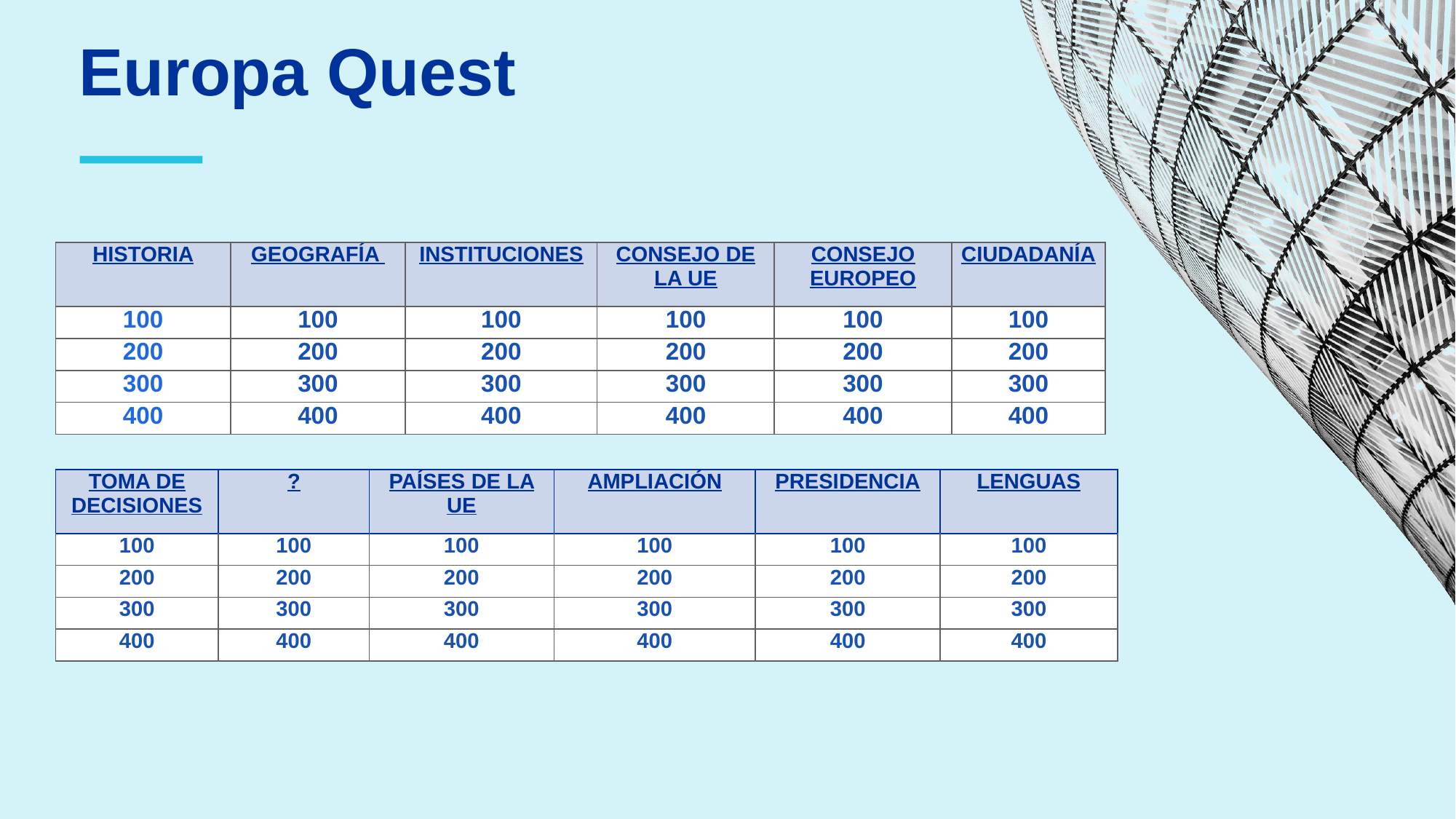

Europa Quest
⸺
| HISTORIA | GEOGRAFÍA | INSTITUCIONES | CONSEJO DE LA UE | CONSEJO EUROPEO | CIUDADANÍA |
| --- | --- | --- | --- | --- | --- |
| 100 | 100 | 100 | 100 | 100 | 100 |
| 200 | 200 | 200 | 200 | 200 | 200 |
| 300 | 300 | 300 | 300 | 300 | 300 |
| 400 | 400 | 400 | 400 | 400 | 400 |
| TOMA DE DECISIONES | ? | PAÍSES DE LA UE | AMPLIACIÓN | PRESIDENCIA | LENGUAS |
| --- | --- | --- | --- | --- | --- |
| 100 | 100 | 100 | 100 | 100 | 100 |
| 200 | 200 | 200 | 200 | 200 | 200 |
| 300 | 300 | 300 | 300 | 300 | 300 |
| 400 | 400 | 400 | 400 | 400 | 400 |